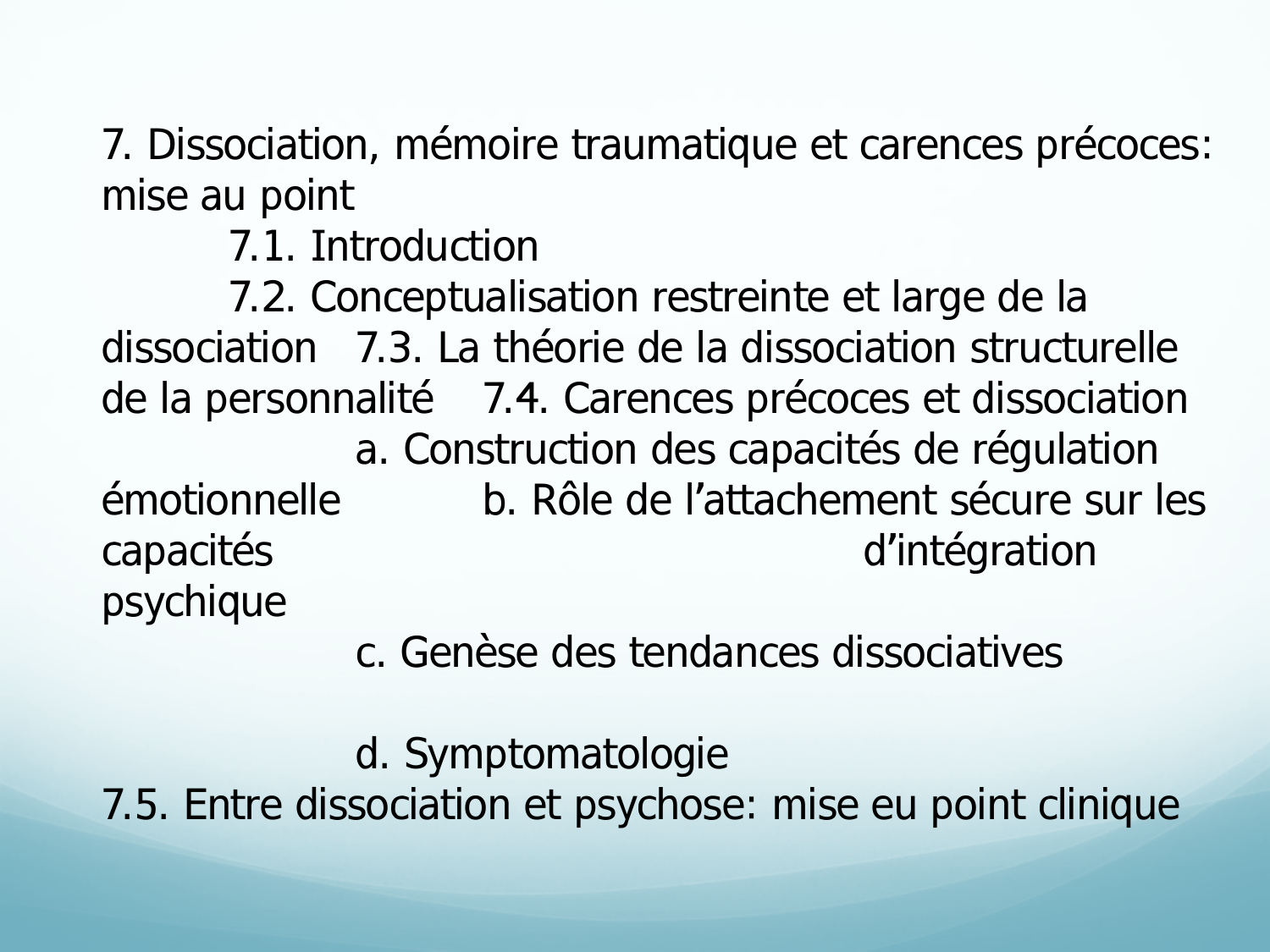

7. Dissociation, mémoire traumatique et carences précoces: mise au point
	7.1. Introduction
	7.2. Conceptualisation restreinte et large de la dissociation	7.3. La théorie de la dissociation structurelle de la personnalité	7.4. Carences précoces et dissociation
		a. Construction des capacités de régulation émotionnelle 		b. Rôle de l’attachement sécure sur les capacités 					d’intégration psychique
		c. Genèse des tendances dissociatives
		d. Symptomatologie
7.5. Entre dissociation et psychose: mise eu point clinique